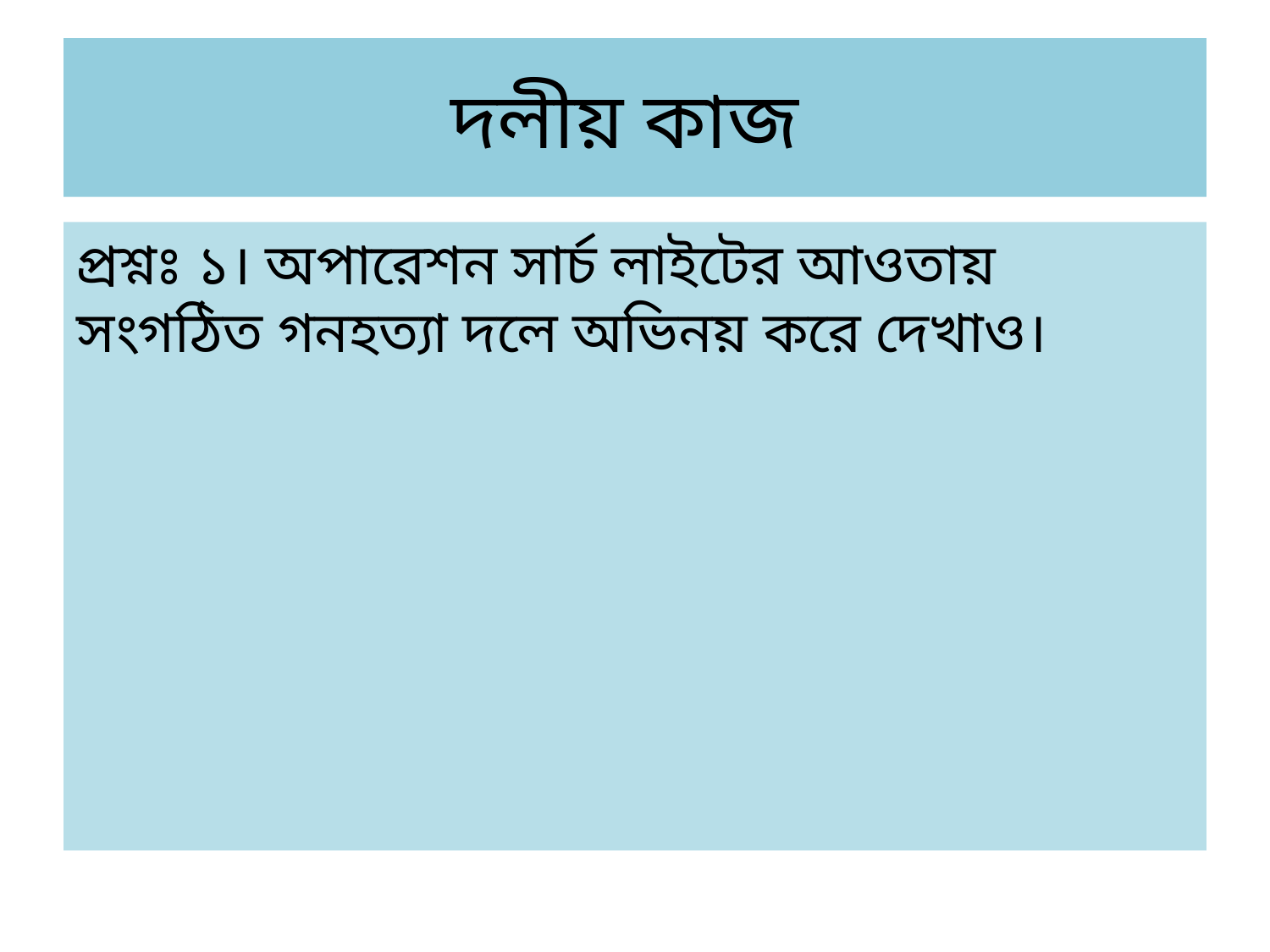

# দলীয় কাজ
প্রশ্নঃ ১। অপারেশন সার্চ লাইটের আওতায় সংগঠিত গনহত্যা দলে অভিনয় করে দেখাও।